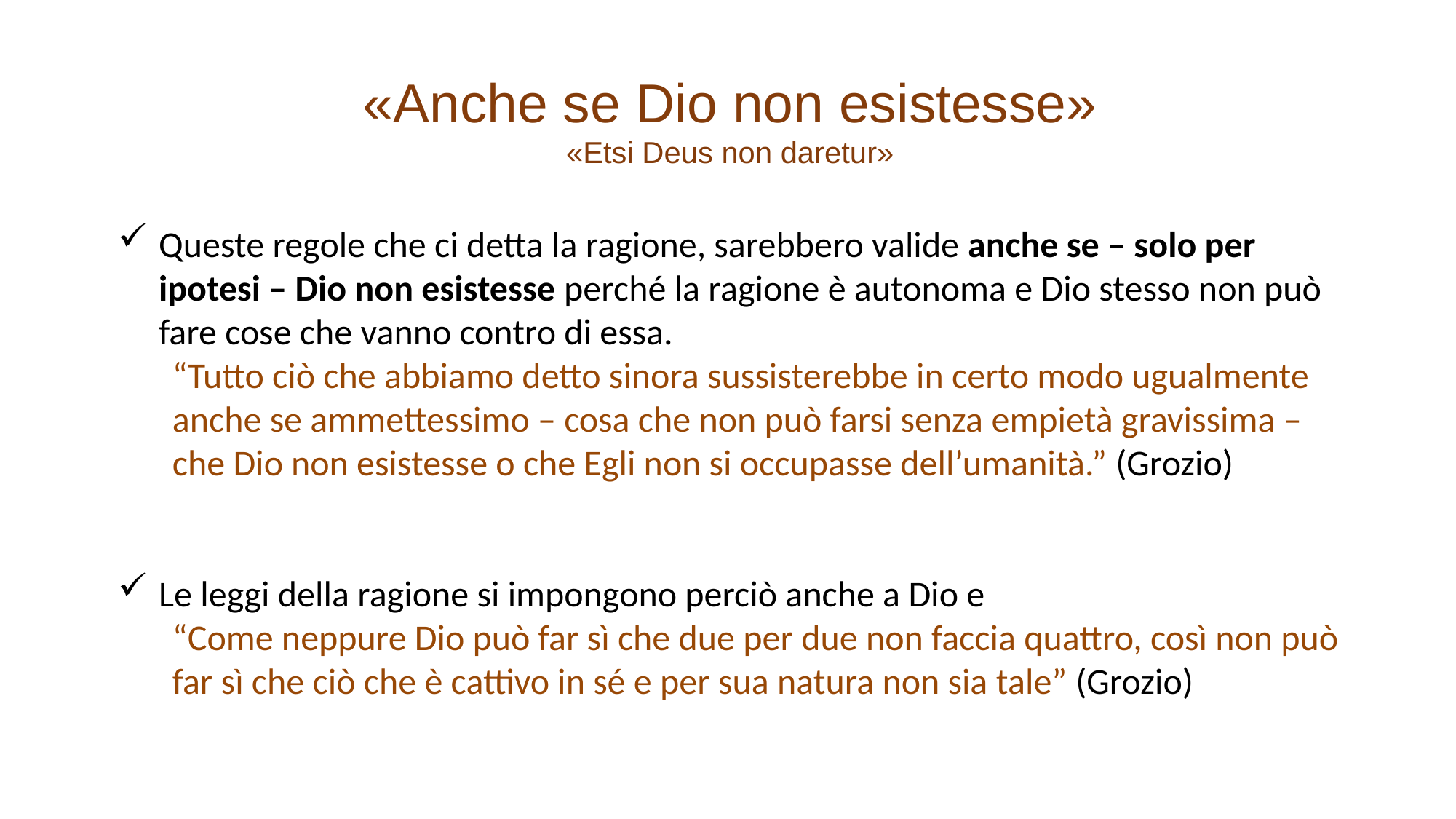

«Anche se Dio non esistesse»
«Etsi Deus non daretur»

Queste regole che ci detta la ragione, sarebbero valide anche se – solo per ipotesi – Dio non esistesse perché la ragione è autonoma e Dio stesso non può fare cose che vanno contro di essa.
“Tutto ciò che abbiamo detto sinora sussisterebbe in certo modo ugualmente anche se ammettessimo – cosa che non può farsi senza empietà gravissima – che Dio non esistesse o che Egli non si occupasse dell’umanità.” (Grozio)

Le leggi della ragione si impongono perciò anche a Dio e
“Come neppure Dio può far sì che due per due non faccia quattro, così non può far sì che ciò che è cattivo in sé e per sua natura non sia tale” (Grozio)